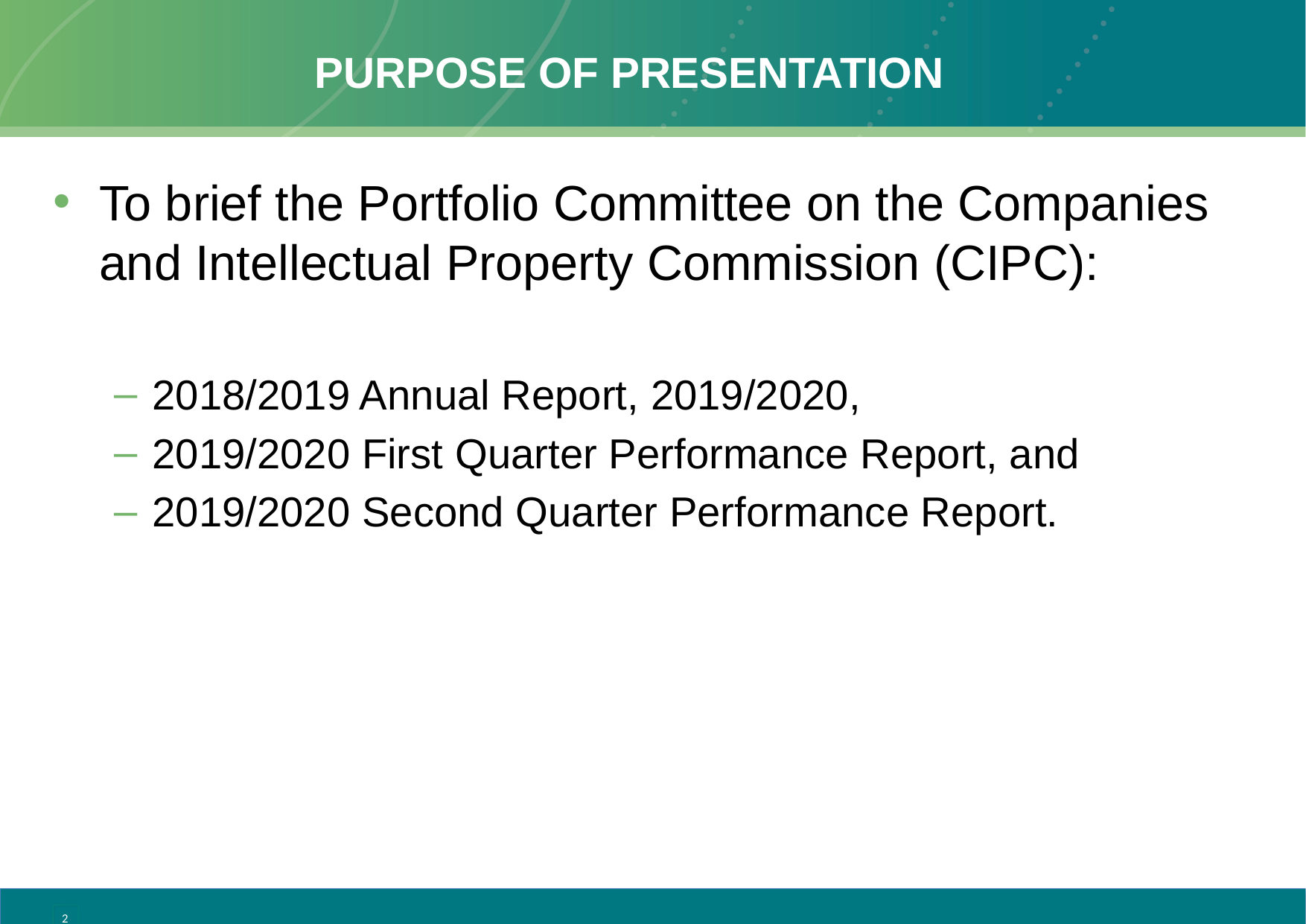

# Purpose of Presentation
To brief the Portfolio Committee on the Companies and Intellectual Property Commission (CIPC):

2018/2019 Annual Report, 2019/2020,
2019/2020 First Quarter Performance Report, and
2019/2020 Second Quarter Performance Report.

2